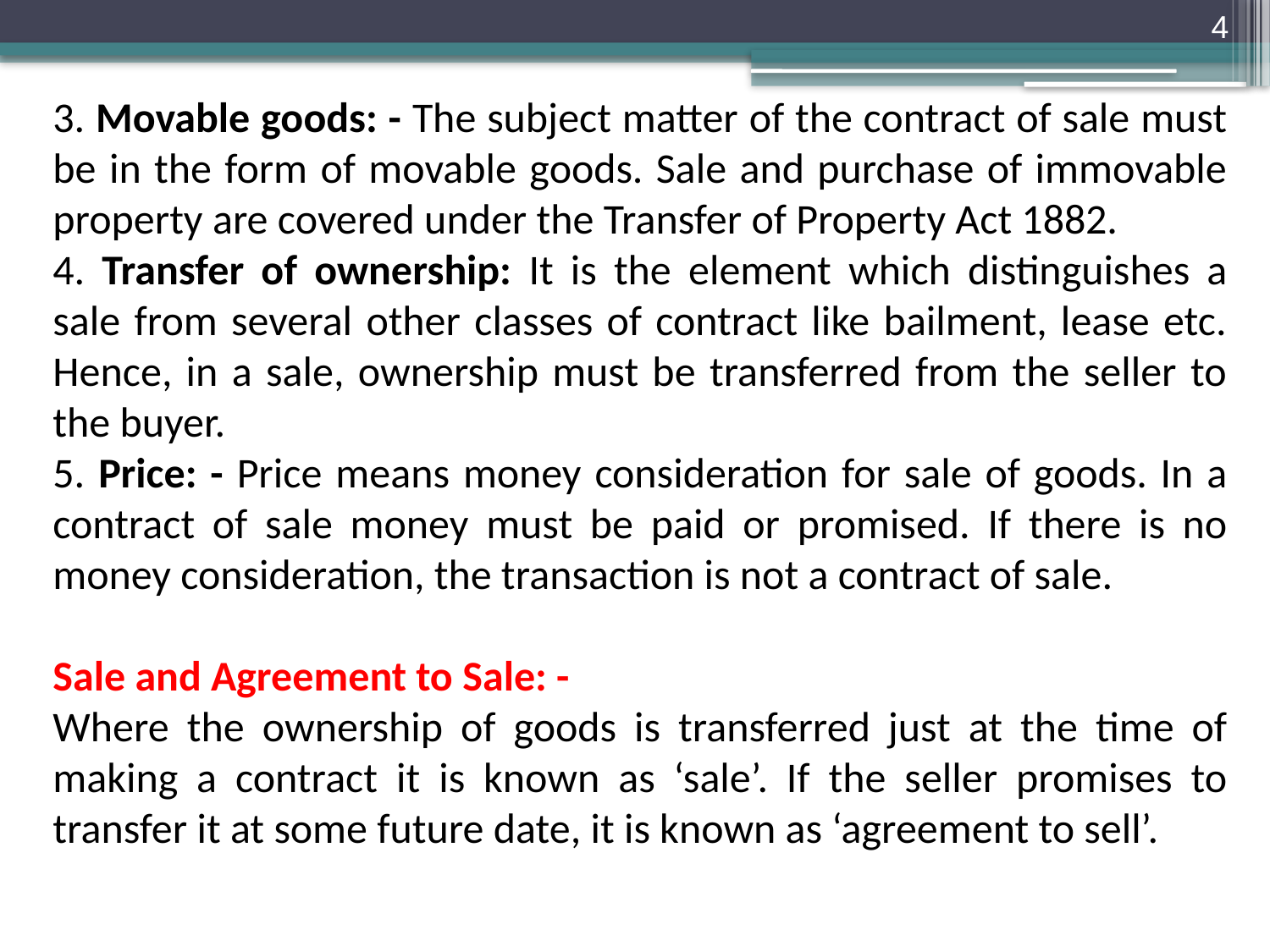

4
3. Movable goods: - The subject matter of the contract of sale must be in the form of movable goods. Sale and purchase of immovable property are covered under the Transfer of Property Act 1882.
4. Transfer of ownership: It is the element which distinguishes a sale from several other classes of contract like bailment, lease etc. Hence, in a sale, ownership must be transferred from the seller to the buyer.
5. Price: - Price means money consideration for sale of goods. In a contract of sale money must be paid or promised. If there is no money consideration, the transaction is not a contract of sale.

Sale and Agreement to Sale: -
Where the ownership of goods is transferred just at the time of making a contract it is known as ‘sale’. If the seller promises to transfer it at some future date, it is known as ‘agreement to sell’.